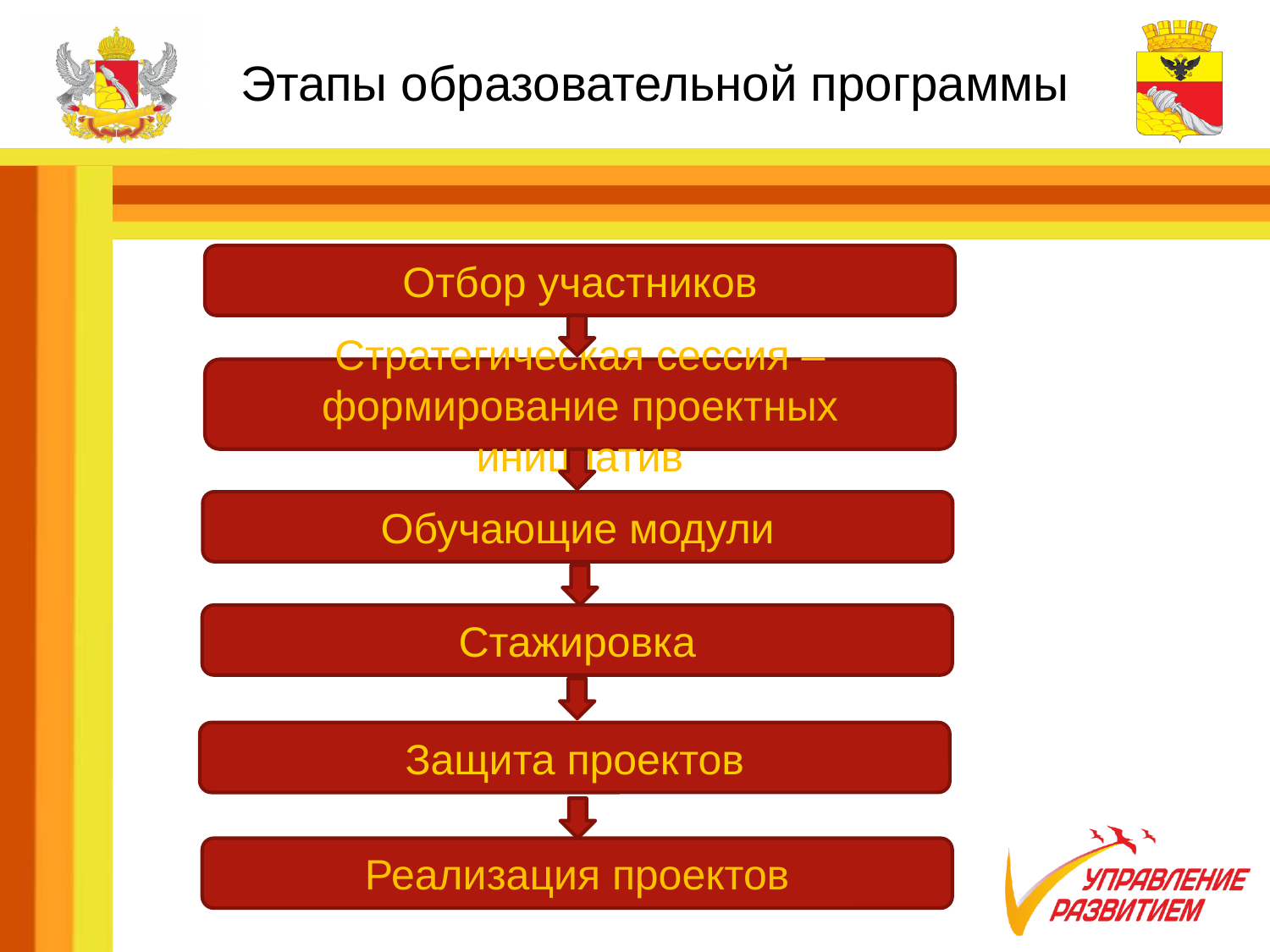

# Этапы образовательной программы

Отбор участников

Стратегическая сессия – формирование проектных инициатив

Обучающие модули

Стажировка

Защита проектов

Реализация проектов